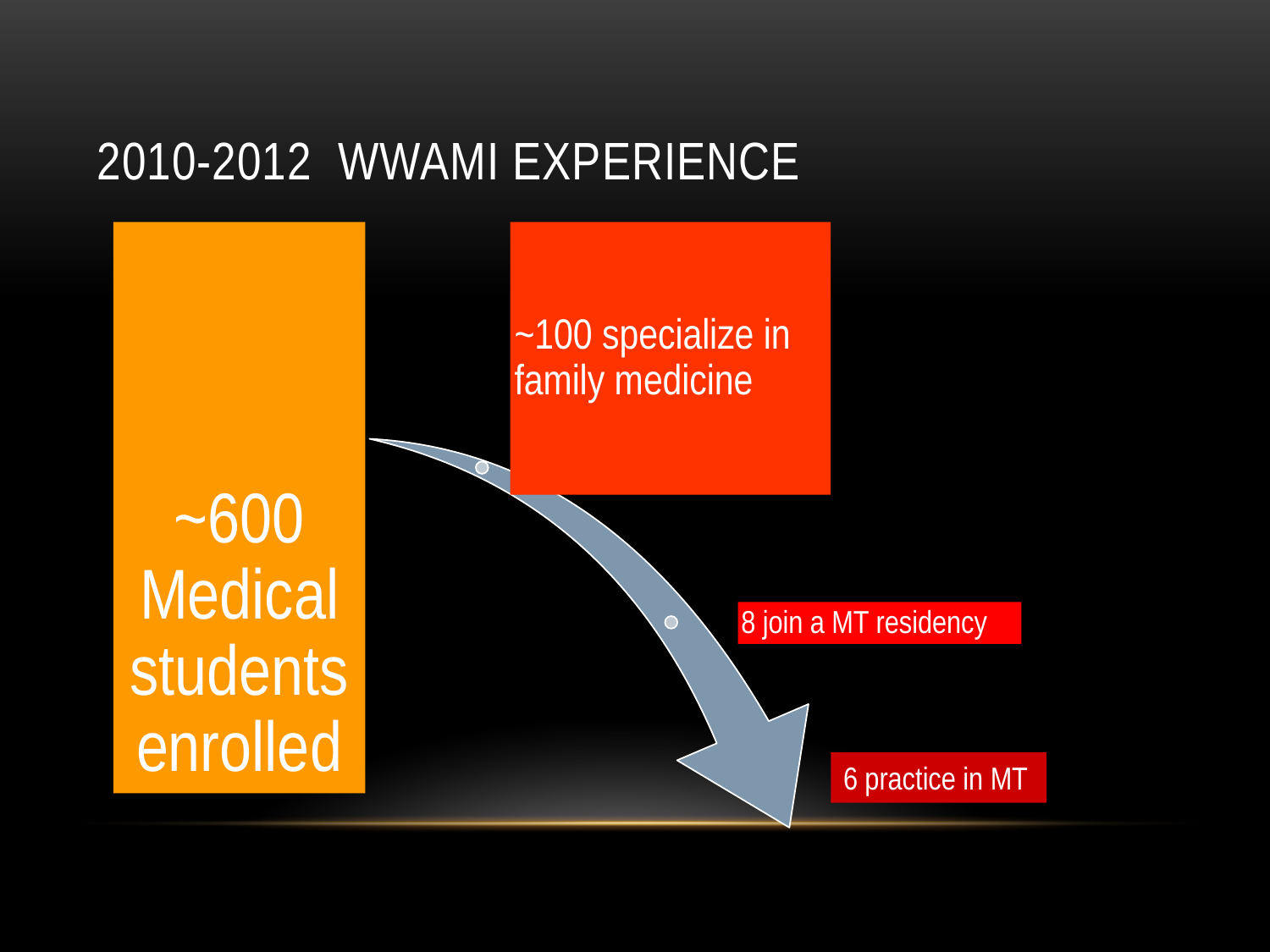

# 2010-2012  WWAMI experience
~600 Medical students enrolled
~100 specialize in family medicine
8 join a MT residency

6 practice in MT